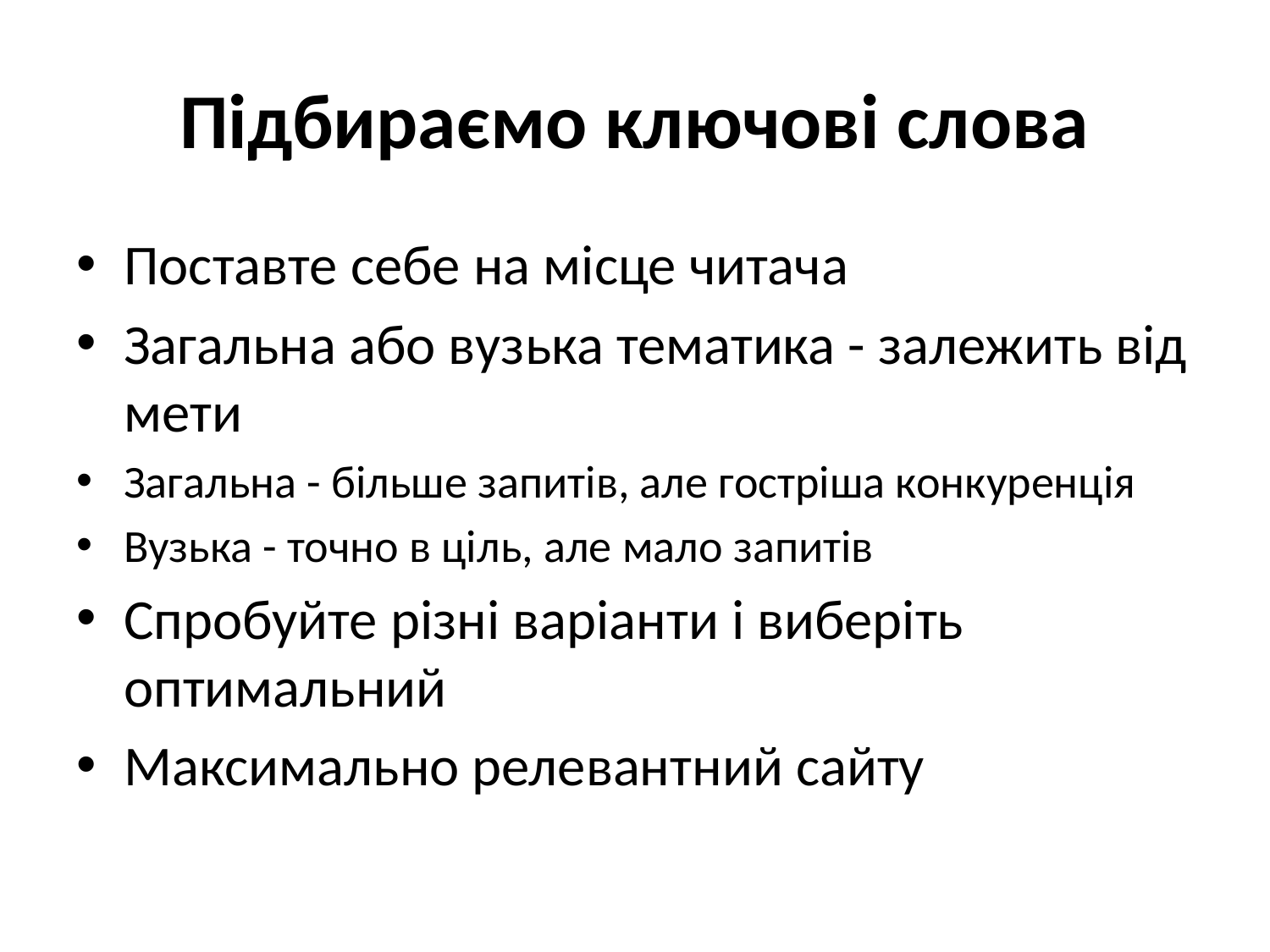

# Підбираємо ключові слова
Поставте себе на місце читача
Загальна або вузька тематика - залежить від мети
Загальна - більше запитів, але гостріша конкуренція
Вузька - точно в ціль, але мало запитів
Спробуйте різні варіанти і виберіть оптимальний
Максимально релевантний сайту